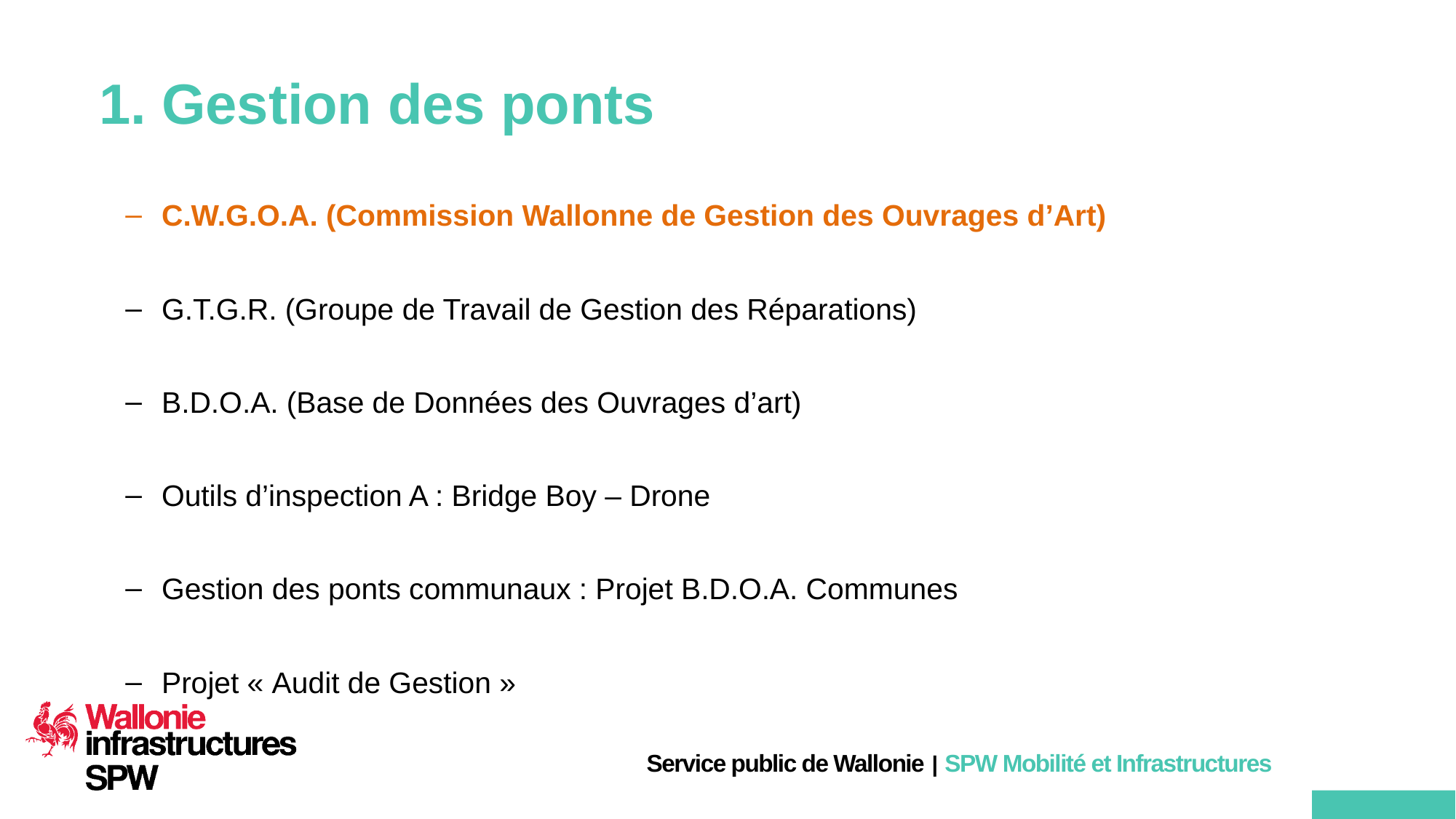

# 1. Gestion des ponts
C.W.G.O.A. (Commission Wallonne de Gestion des Ouvrages d’Art)

G.T.G.R. (Groupe de Travail de Gestion des Réparations)

B.D.O.A. (Base de Données des Ouvrages d’art)

Outils d’inspection A : Bridge Boy – Drone

Gestion des ponts communaux : Projet B.D.O.A. Communes

Projet « Audit de Gestion »